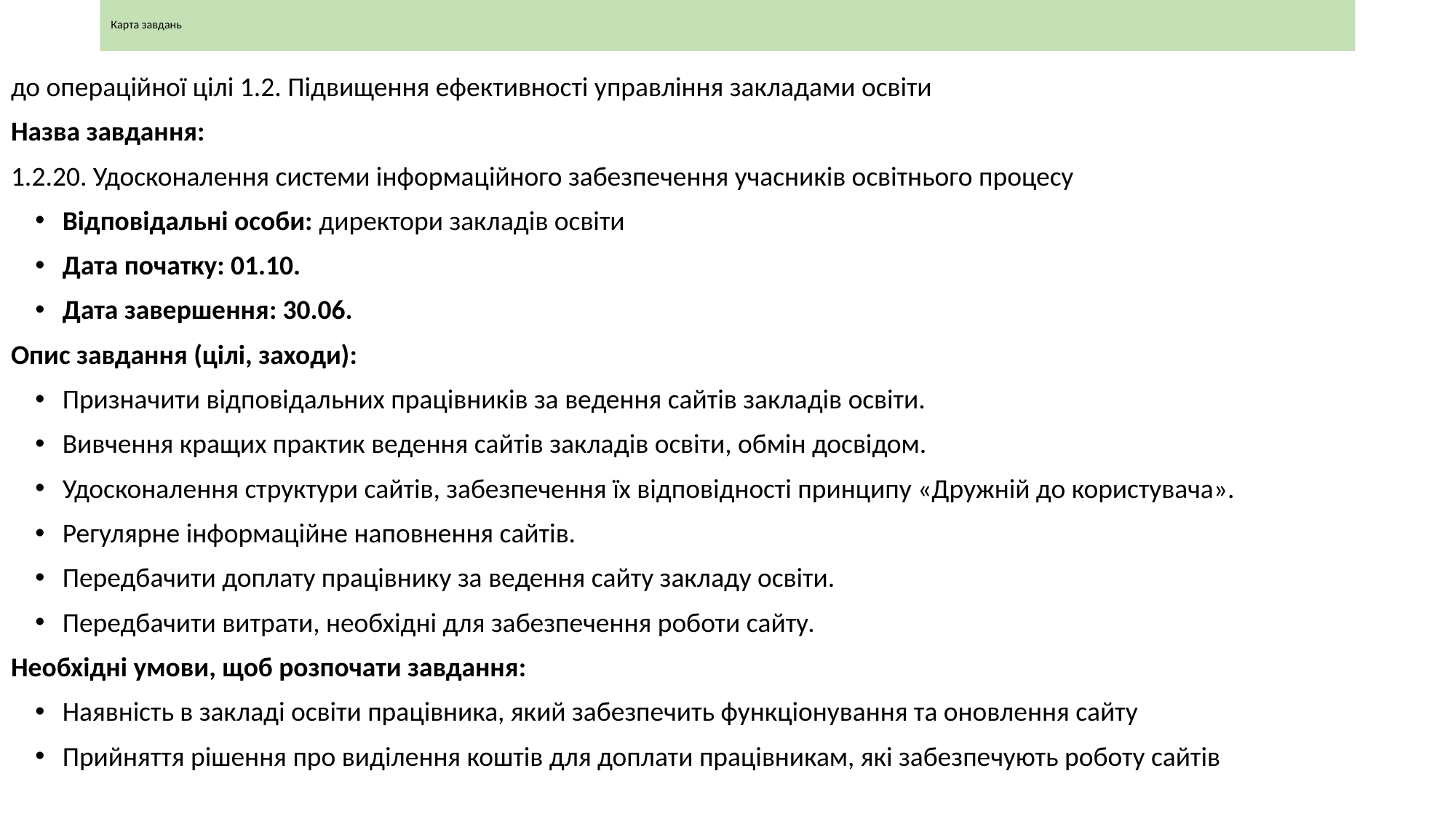

# Карта завдань
до операційної цілі 1.2. Підвищення ефективності управління закладами освіти
Назва завдання:
1.2.20. Удосконалення системи інформаційного забезпечення учасників освітнього процесу
Відповідальні особи: директори закладів освіти
Дата початку: 01.10.
Дата завершення: 30.06.
Опис завдання (цілі, заходи):
Призначити відповідальних працівників за ведення сайтів закладів освіти.
Вивчення кращих практик ведення сайтів закладів освіти, обмін досвідом.
Удосконалення структури сайтів, забезпечення їх відповідності принципу «Дружній до користувача».
Регулярне інформаційне наповнення сайтів.
Передбачити доплату працівнику за ведення сайту закладу освіти.
Передбачити витрати, необхідні для забезпечення роботи сайту.
Необхідні умови, щоб розпочати завдання:
Наявність в закладі освіти працівника, який забезпечить функціонування та оновлення сайту
Прийняття рішення про виділення коштів для доплати працівникам, які забезпечують роботу сайтів